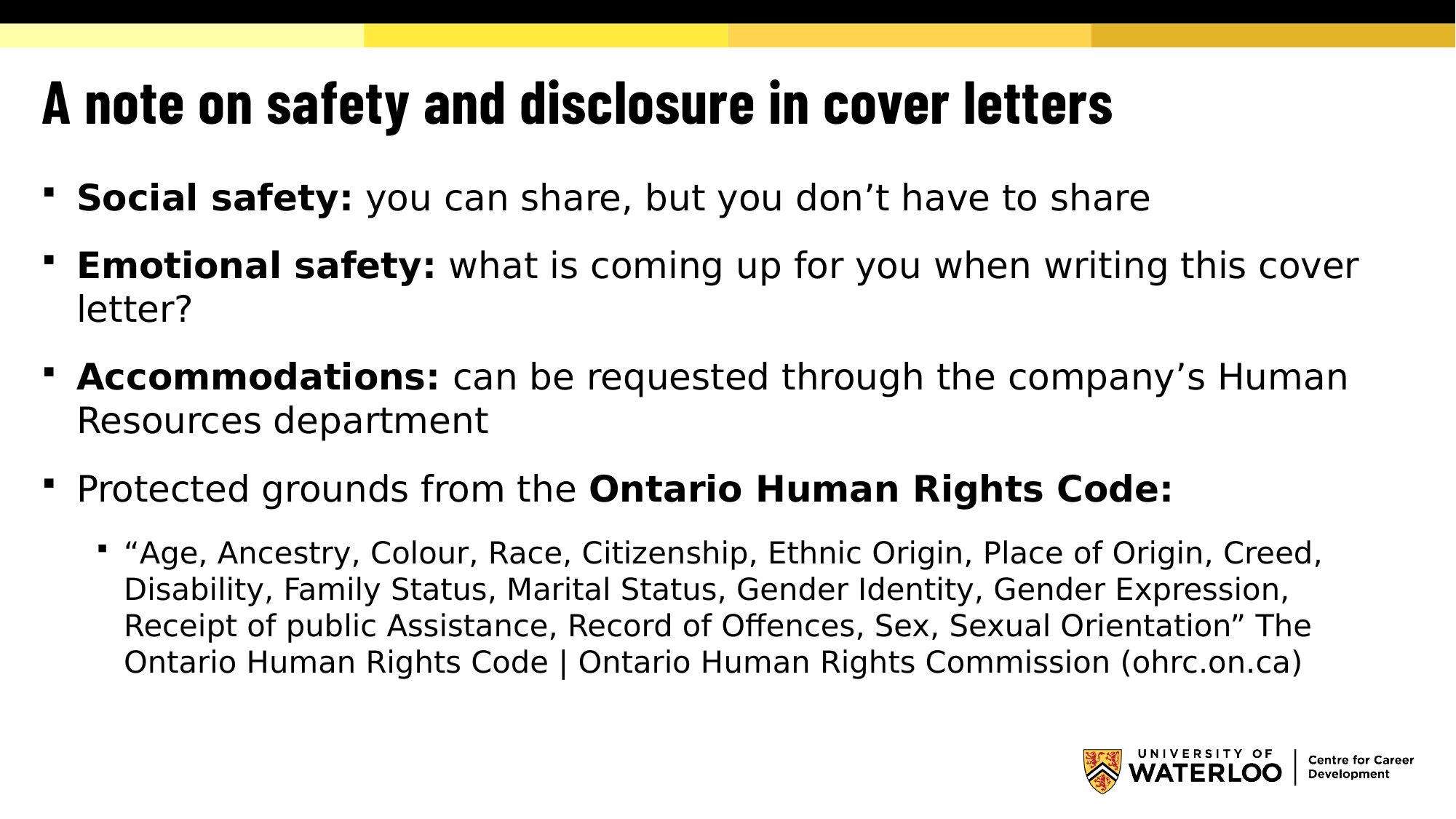

# A note on safety and disclosure in cover letters
Social safety: you can share, but you don’t have to share
Emotional safety: what is coming up for you when writing this cover letter?
Accommodations: can be requested through the company’s Human Resources department
Protected grounds from the Ontario Human Rights Code:
“Age, Ancestry, Colour, Race, Citizenship, Ethnic Origin, Place of Origin, Creed, Disability, Family Status, Marital Status, Gender Identity, Gender Expression, Receipt of public Assistance, Record of Offences, Sex, Sexual Orientation” The Ontario Human Rights Code | Ontario Human Rights Commission (ohrc.on.ca)